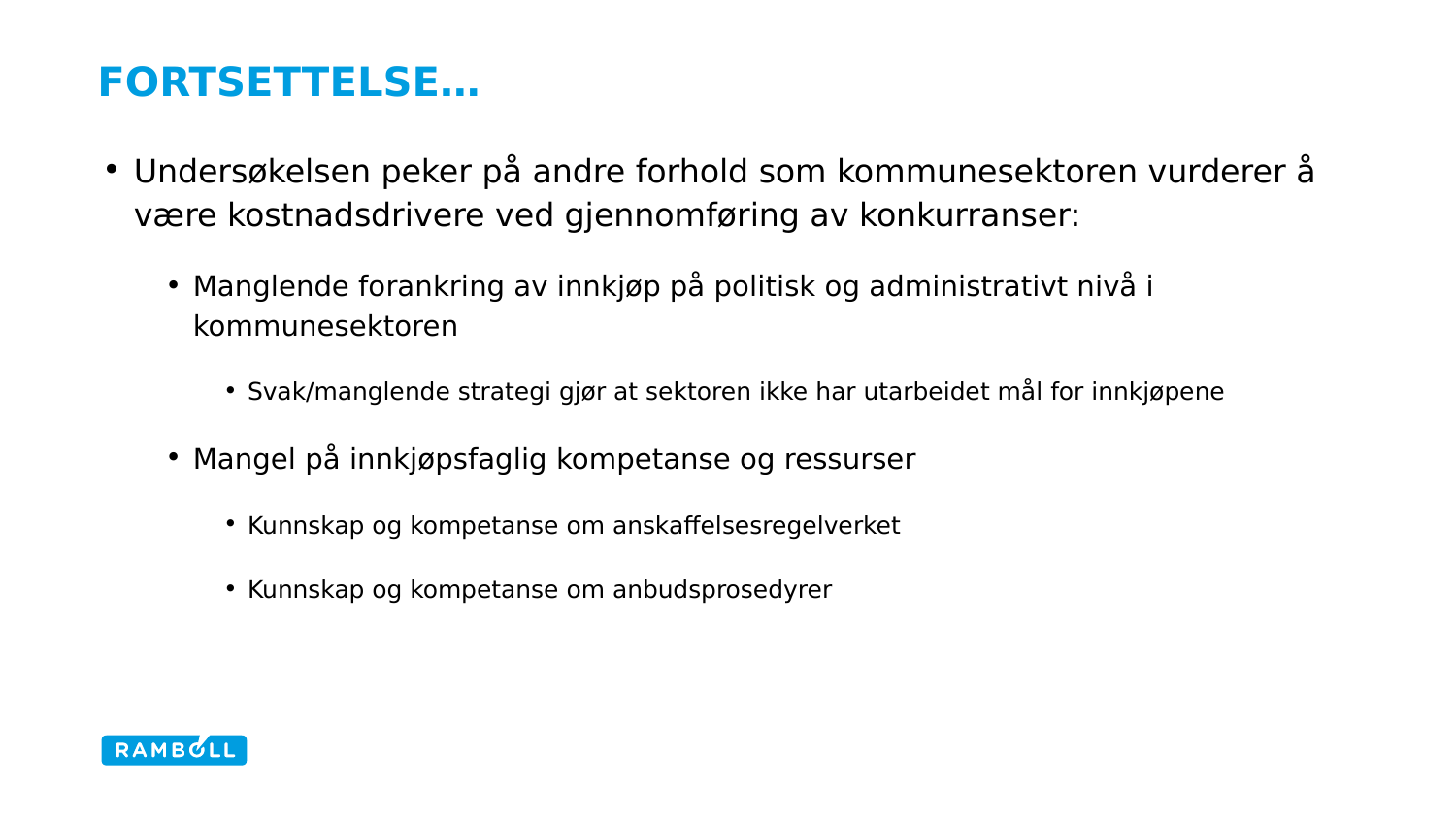

# Fortsettelse…
Undersøkelsen peker på andre forhold som kommunesektoren vurderer å være kostnadsdrivere ved gjennomføring av konkurranser:
Manglende forankring av innkjøp på politisk og administrativt nivå i kommunesektoren
Svak/manglende strategi gjør at sektoren ikke har utarbeidet mål for innkjøpene
Mangel på innkjøpsfaglig kompetanse og ressurser
Kunnskap og kompetanse om anskaffelsesregelverket
Kunnskap og kompetanse om anbudsprosedyrer